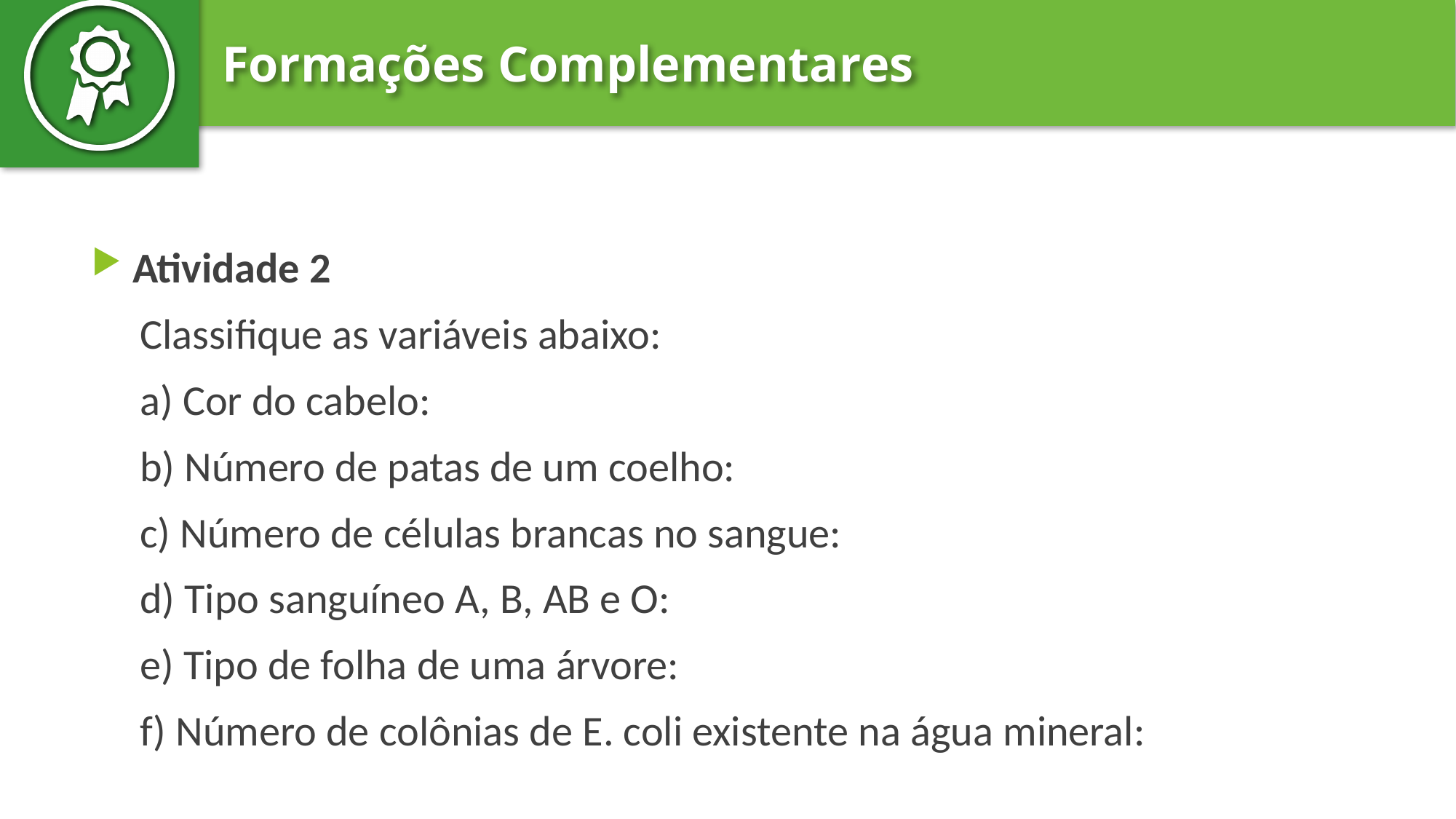

Atividade 2
     Classifique as variáveis abaixo:
     a) Cor do cabelo:
     b) Número de patas de um coelho:
     c) Número de células brancas no sangue:
     d) Tipo sanguíneo A, B, AB e O:
     e) Tipo de folha de uma árvore:
     f) Número de colônias de E. coli existente na água mineral: